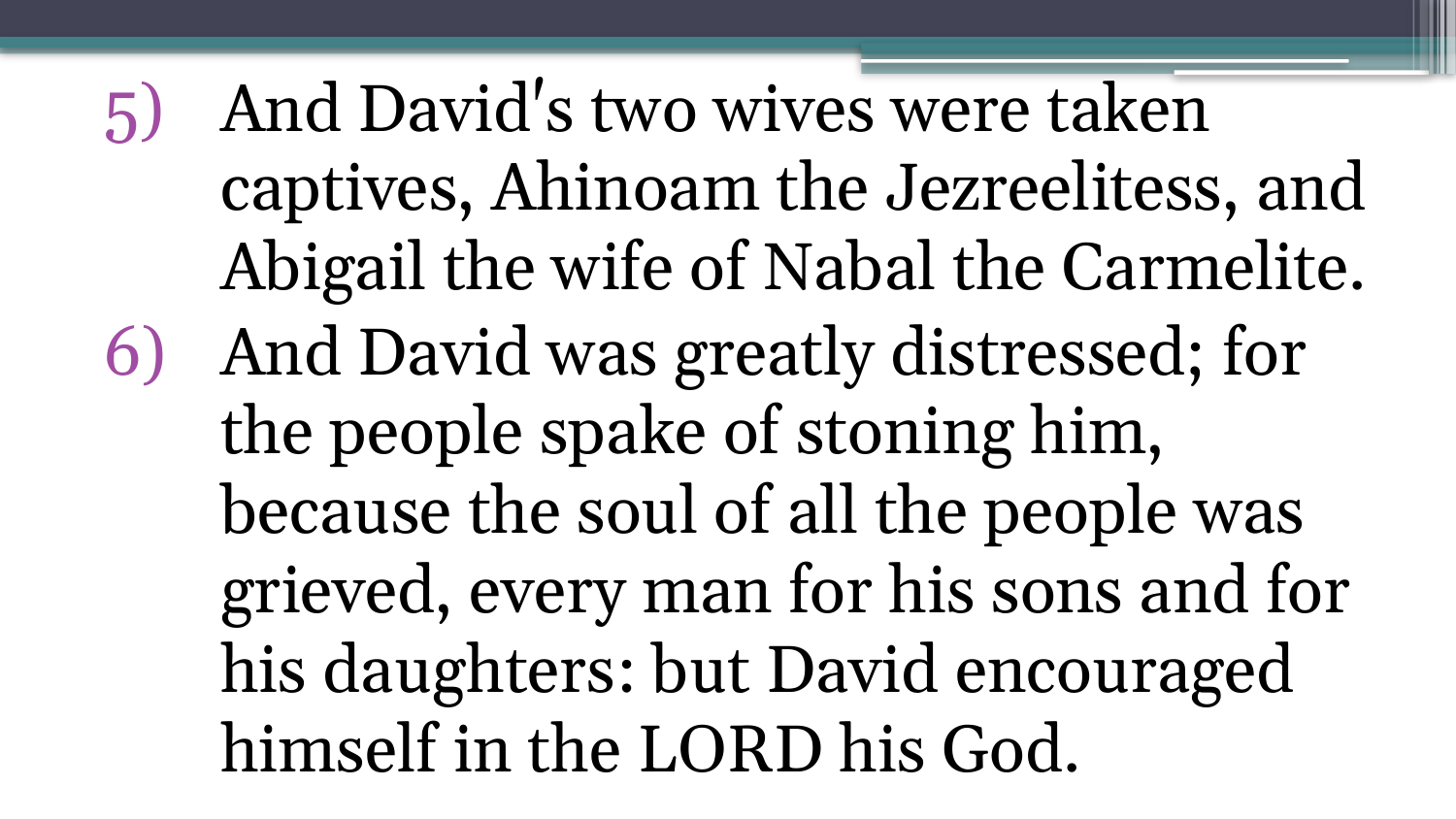

And David's two wives were taken captives, Ahinoam the Jezreelitess, and Abigail the wife of Nabal the Carmelite.
And David was greatly distressed; for the people spake of stoning him, because the soul of all the people was grieved, every man for his sons and for his daughters: but David encouraged himself in the Lord his God.